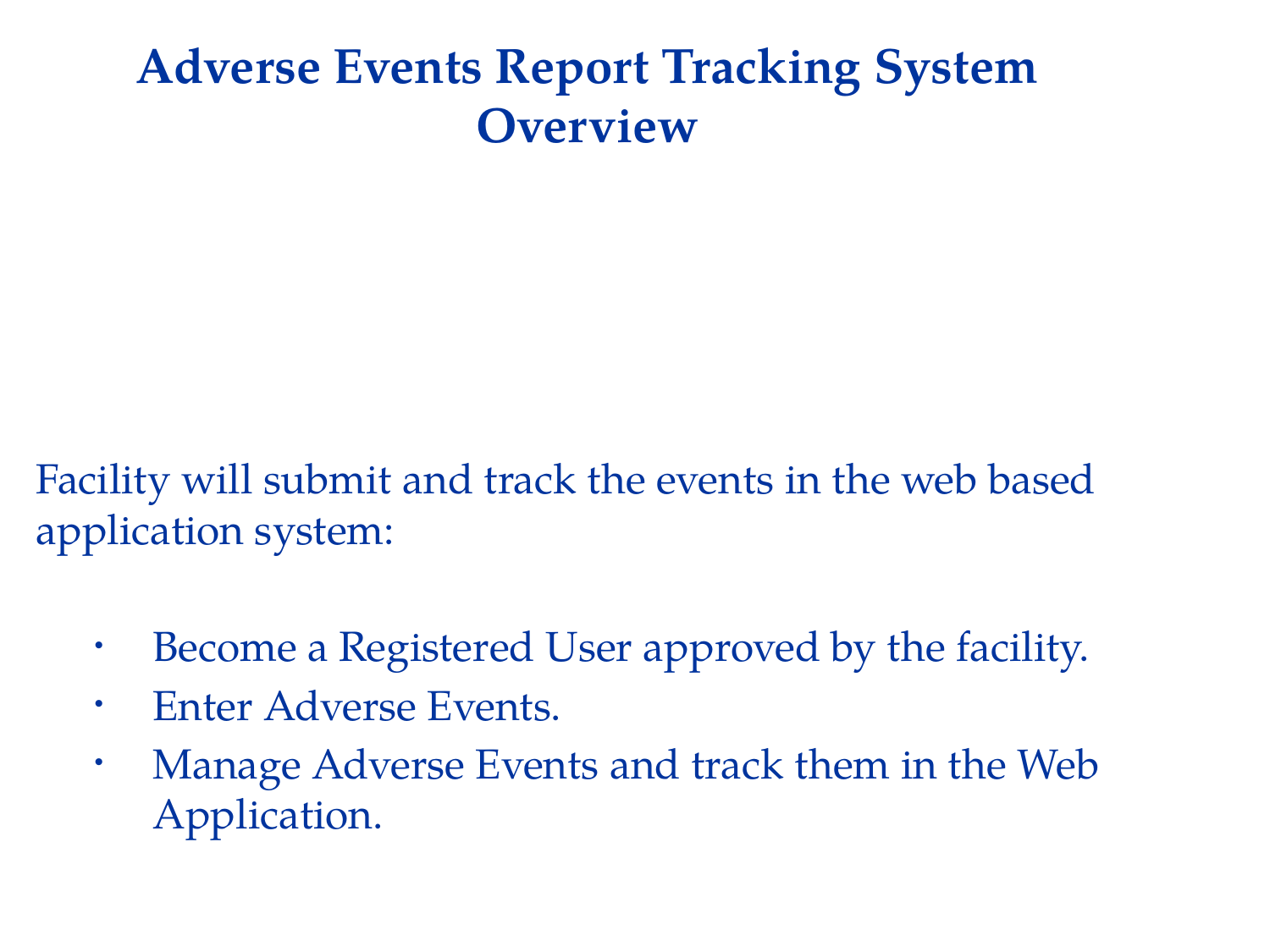

# Adverse Events Report Tracking System Overview

Facility will submit and track the events in the web based application system:

Become a Registered User approved by the facility.
Enter Adverse Events.
Manage Adverse Events and track them in the Web Application.